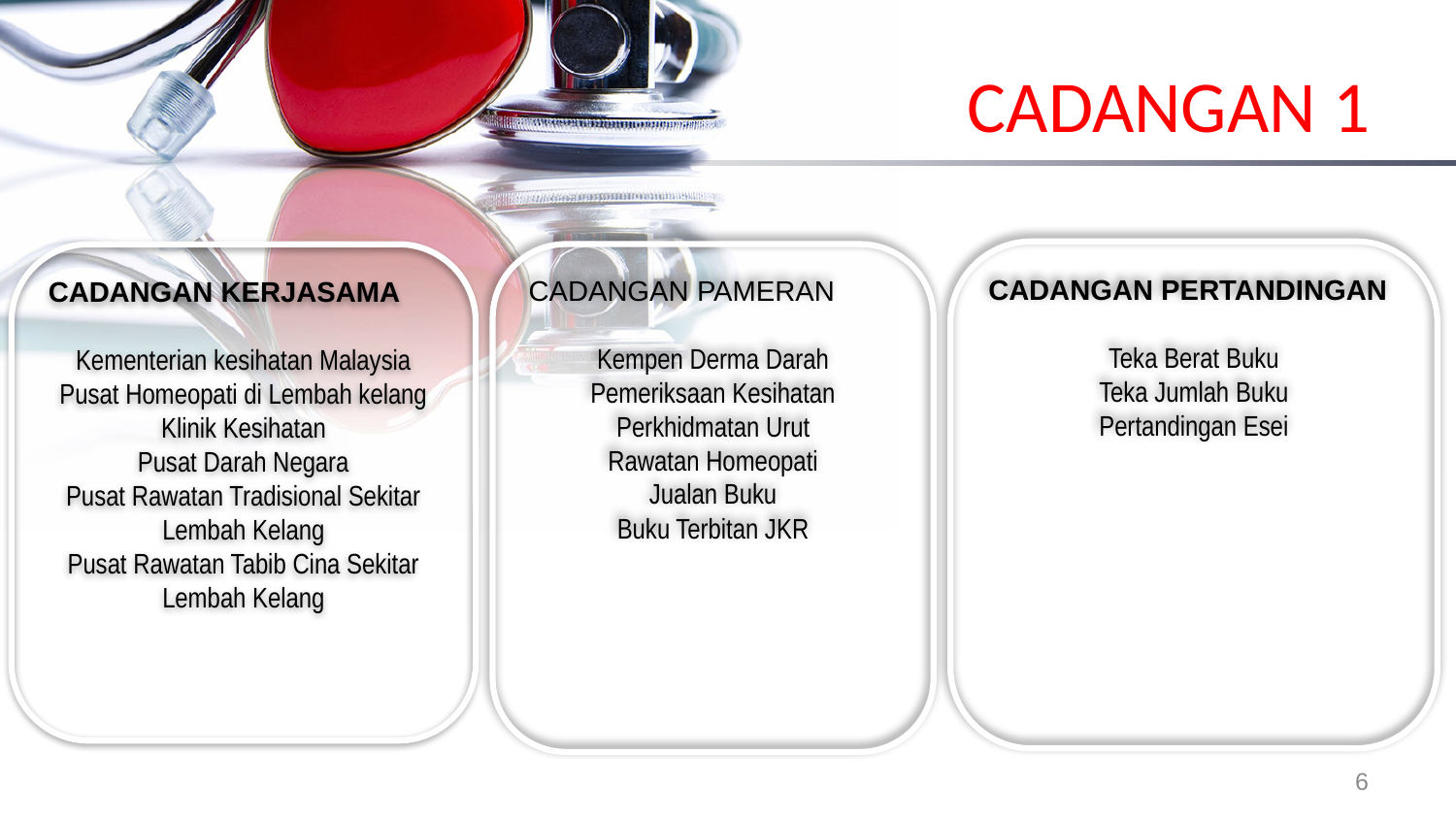

# CADANGAN 1
CADANGAN PERTANDINGAN

Teka Berat Buku
Teka Jumlah Buku
Pertandingan Esei
CADANGAN PAMERAN

Kempen Derma Darah
Pemeriksaan Kesihatan
Perkhidmatan Urut
Rawatan Homeopati
Jualan Buku
Buku Terbitan JKR
CADANGAN KERJASAMA

Kementerian kesihatan Malaysia
Pusat Homeopati di Lembah kelang
Klinik Kesihatan
Pusat Darah Negara
Pusat Rawatan Tradisional Sekitar Lembah Kelang
Pusat Rawatan Tabib Cina Sekitar Lembah Kelang

6